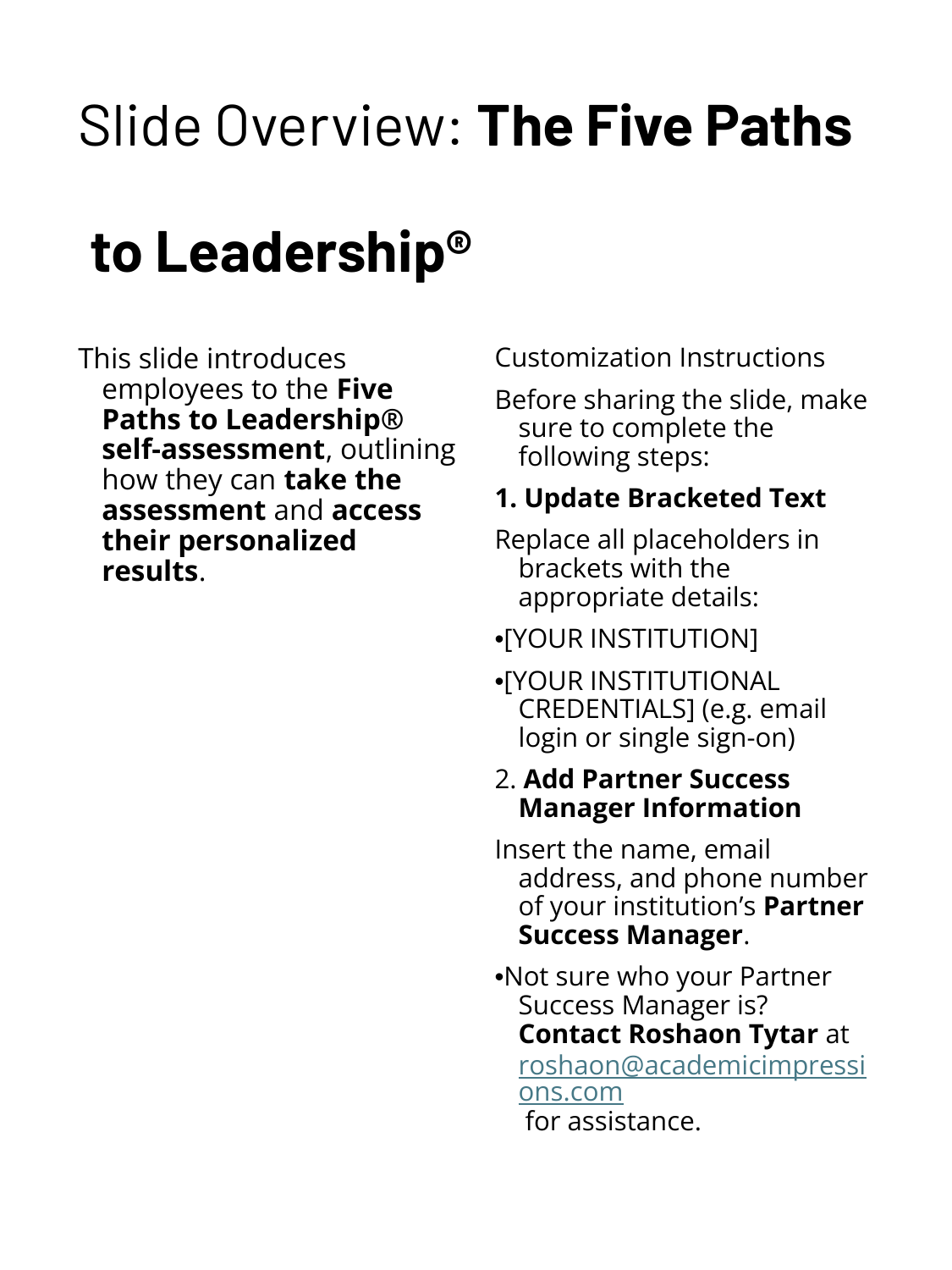

# Slide Overview: The Five Paths   to Leadership®
This slide introduces employees to the Five Paths to Leadership® self-assessment, outlining how they can take the assessment and access their personalized results.

Customization Instructions
Before sharing the slide, make sure to complete the following steps:
1. Update Bracketed Text
Replace all placeholders in brackets with the appropriate details:
•[YOUR INSTITUTION]
•[YOUR INSTITUTIONAL CREDENTIALS] (e.g. email login or single sign-on)
2. Add Partner Success Manager Information
Insert the name, email address, and phone number of your institution’s Partner Success Manager.
•Not sure who your Partner Success Manager is?
Contact Roshaon Tytar at roshaon@academicimpressions.com for assistance.